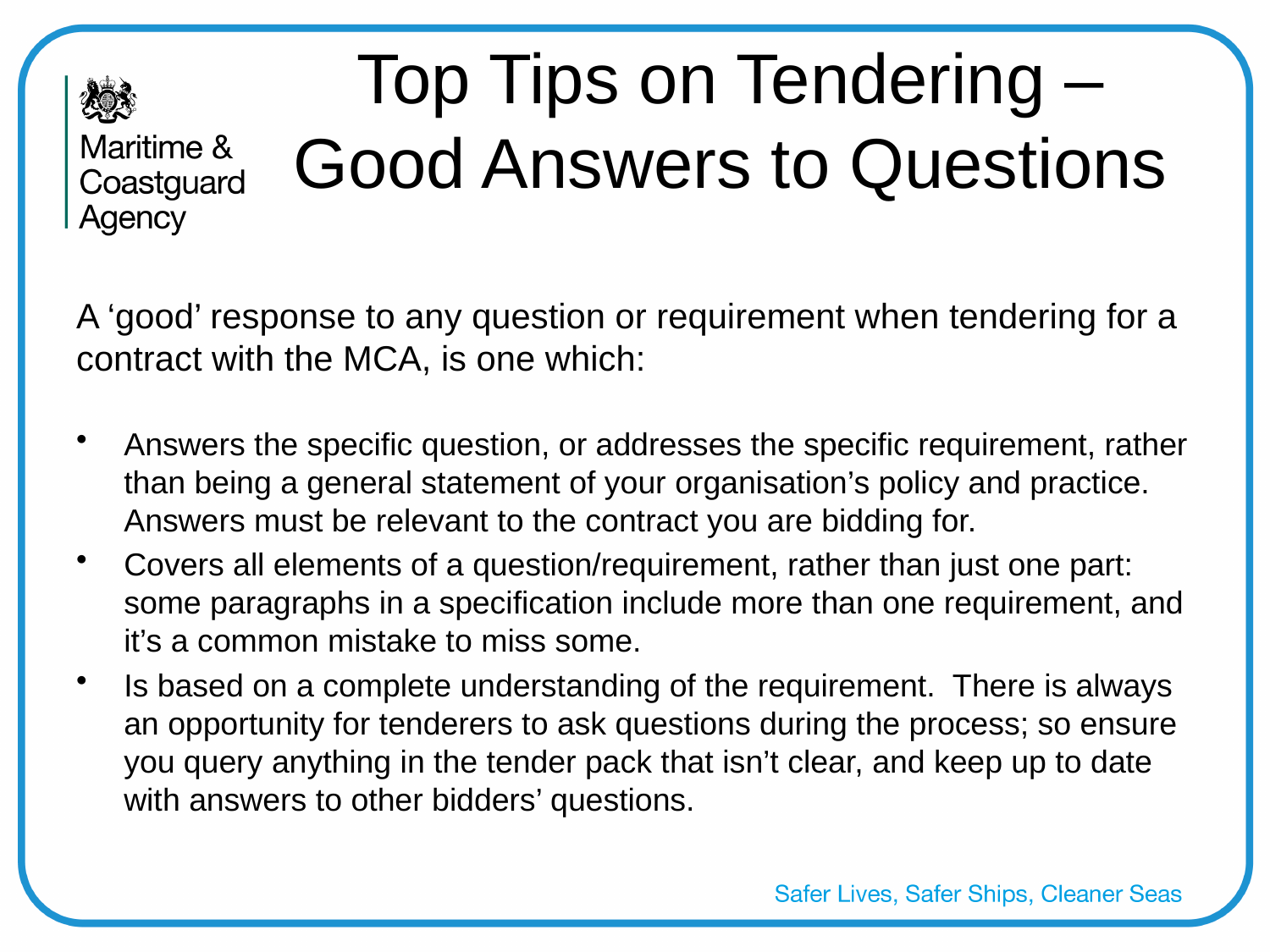

# Top Tips on Tendering – Good Answers to Questions

A ‘good’ response to any question or requirement when tendering for a contract with the MCA, is one which:

Answers the specific question, or addresses the specific requirement, rather than being a general statement of your organisation’s policy and practice.  Answers must be relevant to the contract you are bidding for.
Covers all elements of a question/requirement, rather than just one part: some paragraphs in a specification include more than one requirement, and it’s a common mistake to miss some.
Is based on a complete understanding of the requirement.  There is always an opportunity for tenderers to ask questions during the process; so ensure you query anything in the tender pack that isn’t clear, and keep up to date with answers to other bidders’ questions.